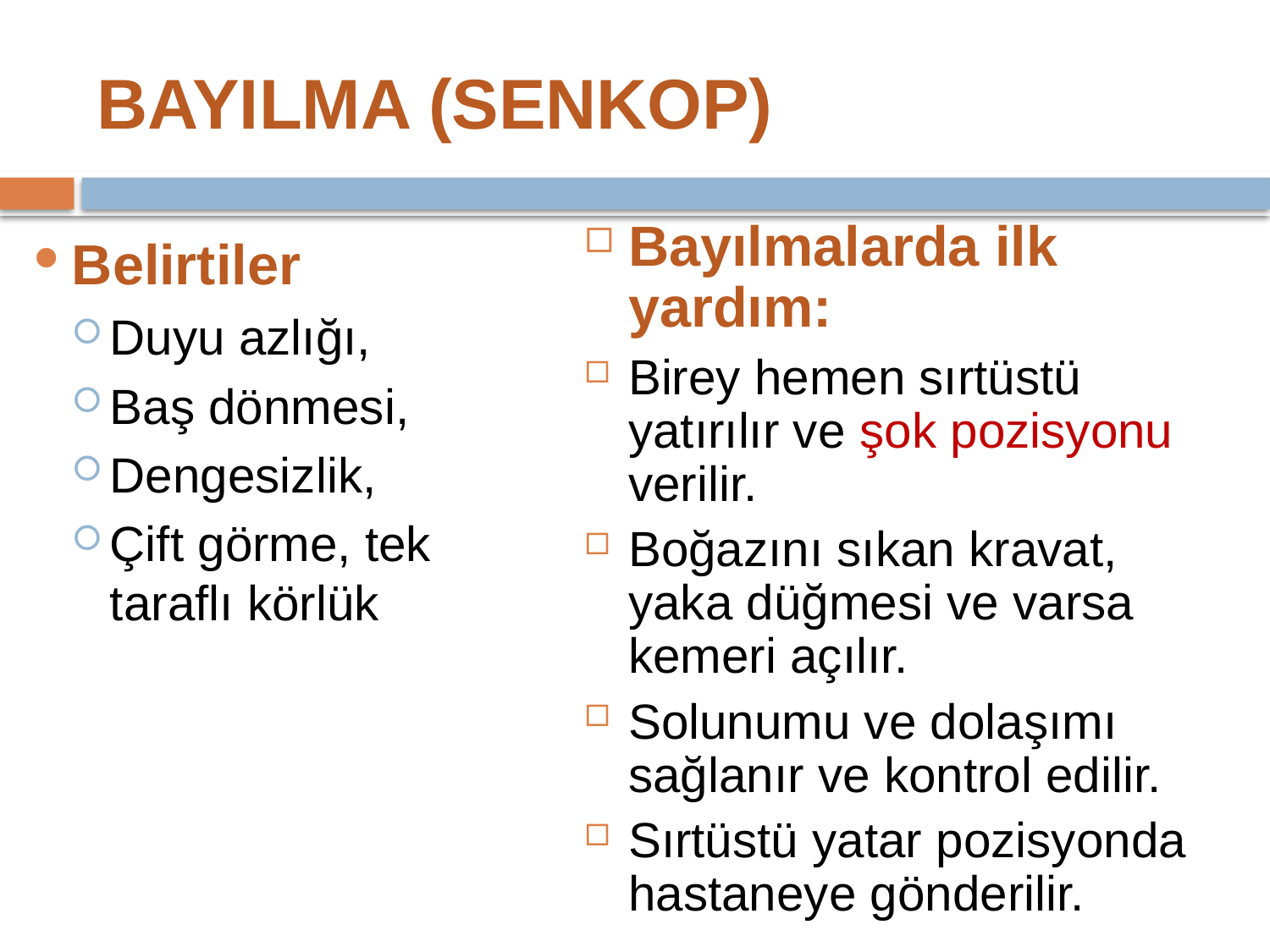

# BAYILMA (SENKOP)
Bayılmalarda ilk yardım:
Birey hemen sırtüstü yatırılır ve şok pozisyonu verilir.
Boğazını sıkan kravat, yaka düğmesi ve varsa kemeri açılır.
Solunumu ve dolaşımı sağlanır ve kontrol edilir.
Sırtüstü yatar pozisyonda hastaneye gönderilir.

Belirtiler
Duyu azlığı,
Baş dönmesi,
Dengesizlik,
Çift görme, tek taraflı körlük